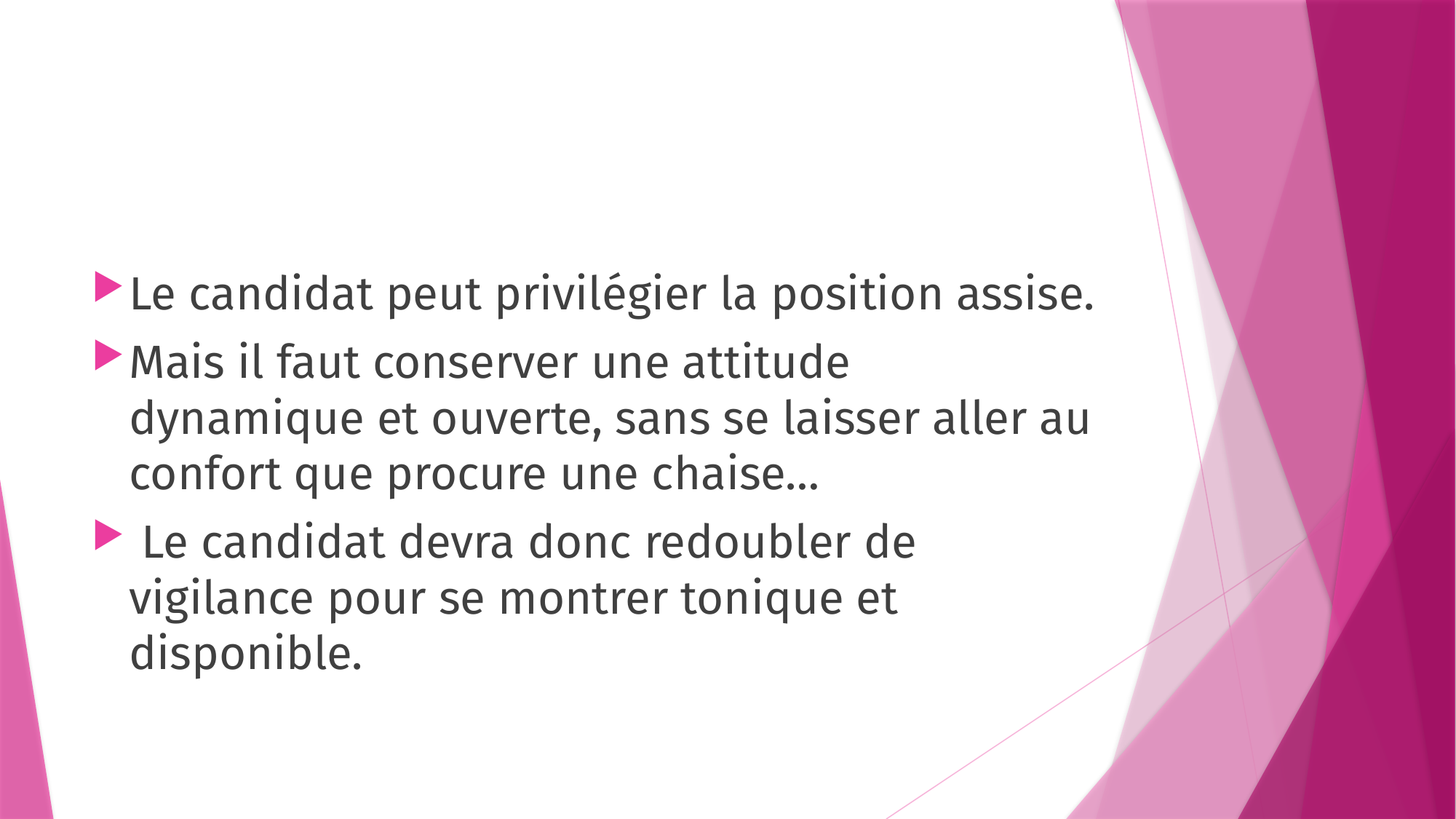

#
Le candidat peut privilégier la position assise.
Mais il faut conserver une attitude dynamique et ouverte, sans se laisser aller au confort que procure une chaise…
 Le candidat devra donc redoubler de vigilance pour se montrer tonique et disponible.